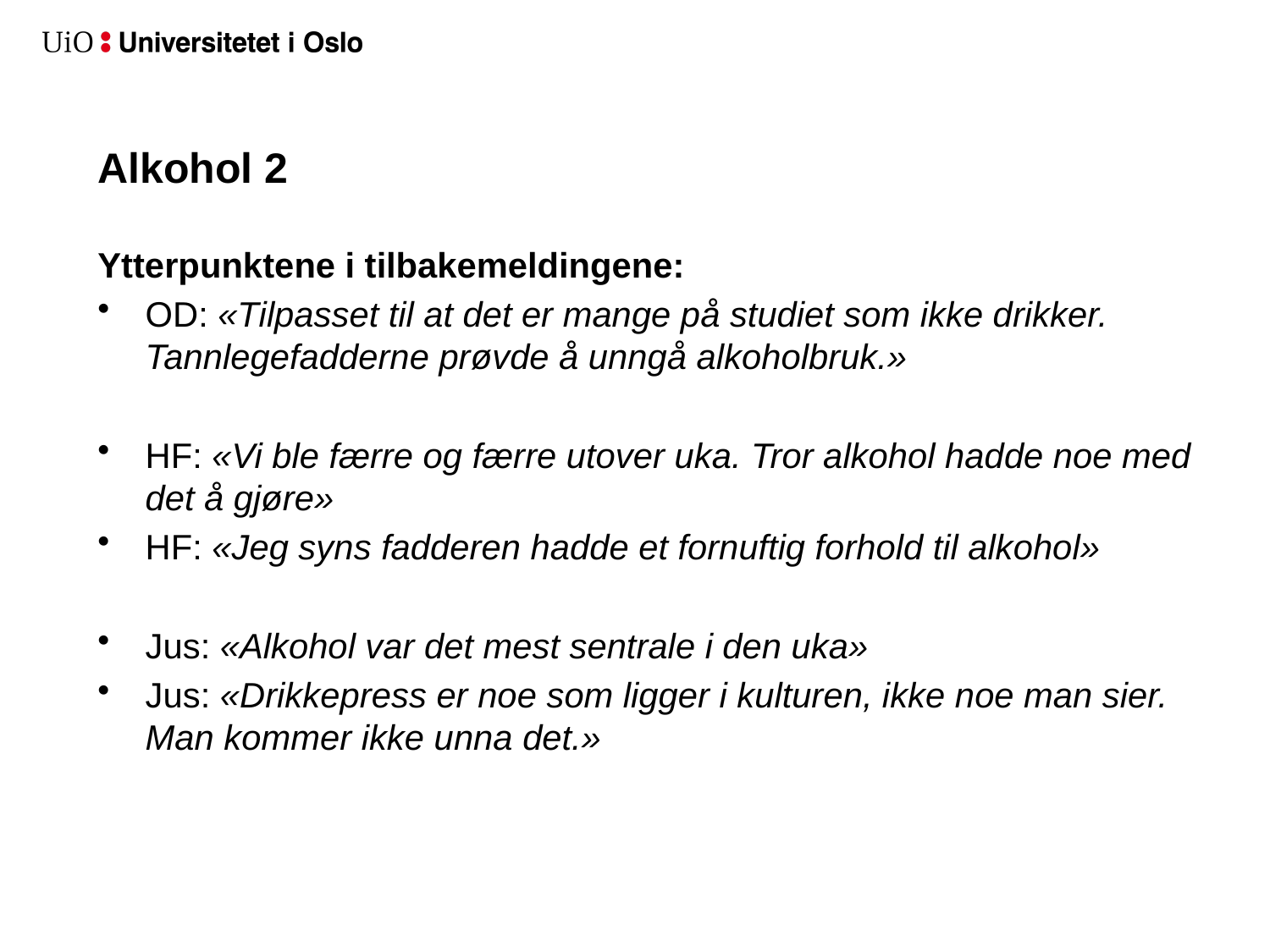

# Alkohol 2
Ytterpunktene i tilbakemeldingene:
OD: «Tilpasset til at det er mange på studiet som ikke drikker. Tannlegefadderne prøvde å unngå alkoholbruk.»

HF: «Vi ble færre og færre utover uka. Tror alkohol hadde noe med det å gjøre»
HF: «Jeg syns fadderen hadde et fornuftig forhold til alkohol»

Jus: «Alkohol var det mest sentrale i den uka»
Jus: «Drikkepress er noe som ligger i kulturen, ikke noe man sier. Man kommer ikke unna det.»